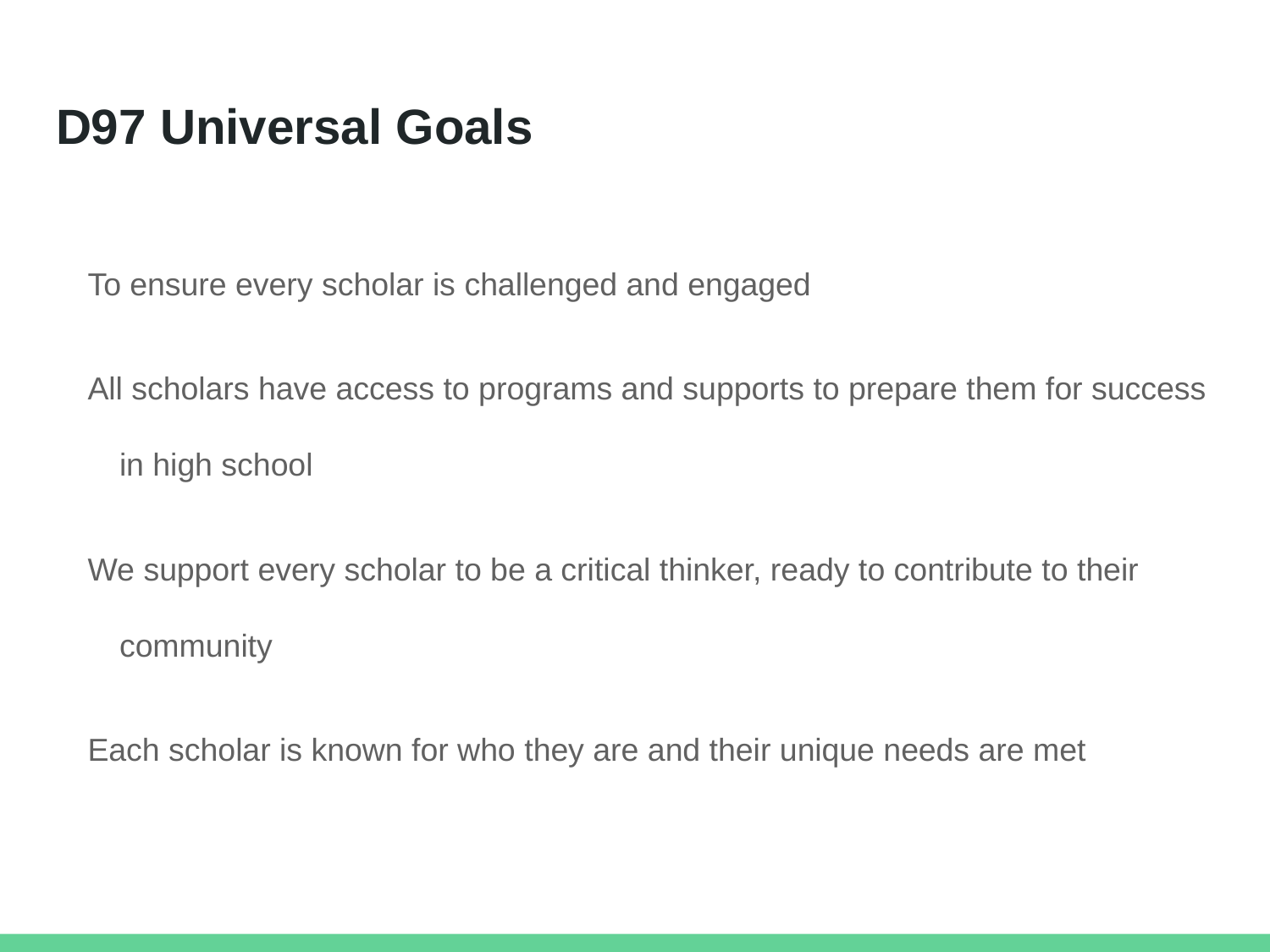

# D97 Universal Goals
To ensure every scholar is challenged and engaged
All scholars have access to programs and supports to prepare them for success in high school
We support every scholar to be a critical thinker, ready to contribute to their community
Each scholar is known for who they are and their unique needs are met